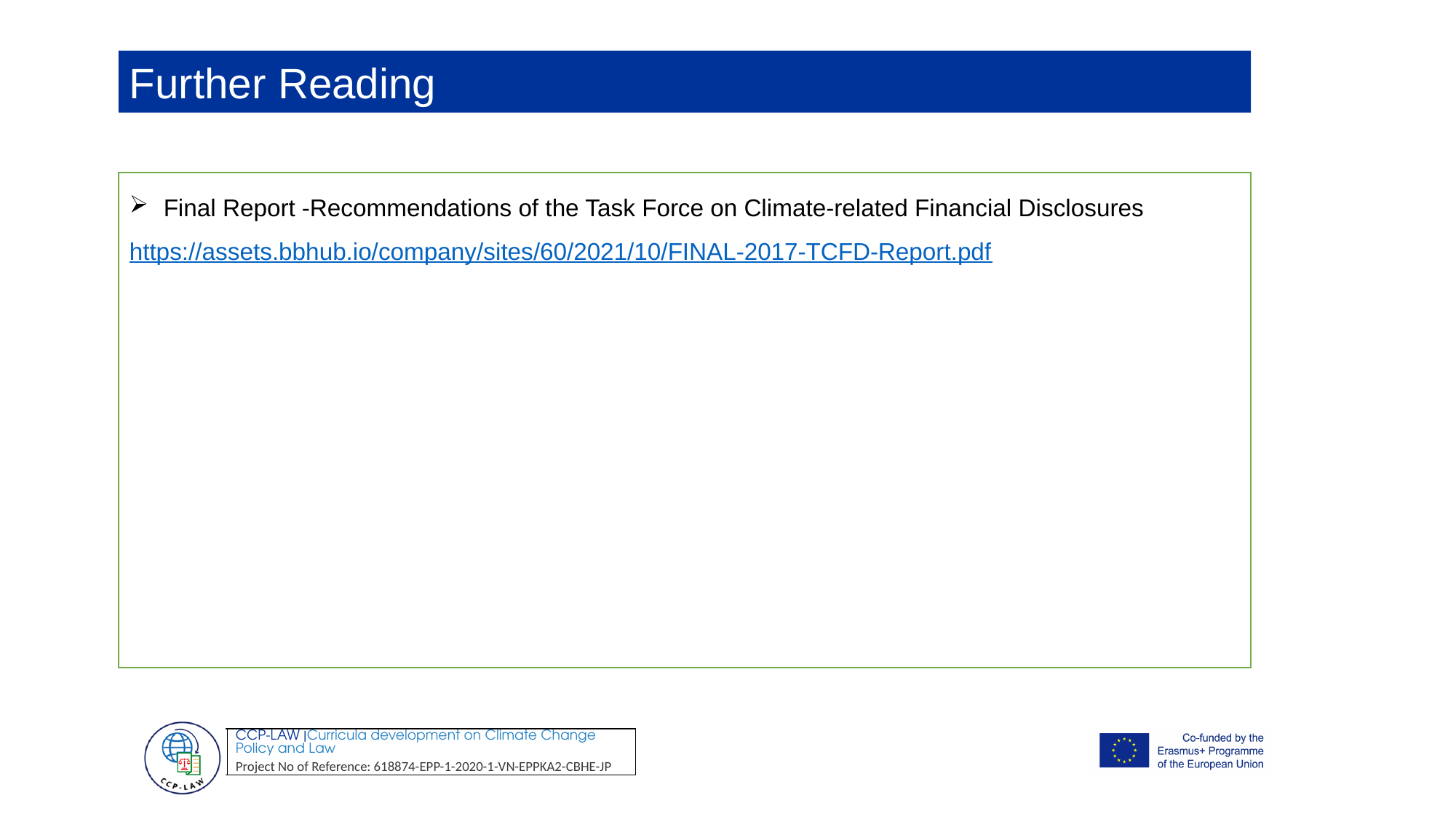

Further Reading
Final Report -Recommendations of the Task Force on Climate-related Financial Disclosures
https://assets.bbhub.io/company/sites/60/2021/10/FINAL-2017-TCFD-Report.pdf